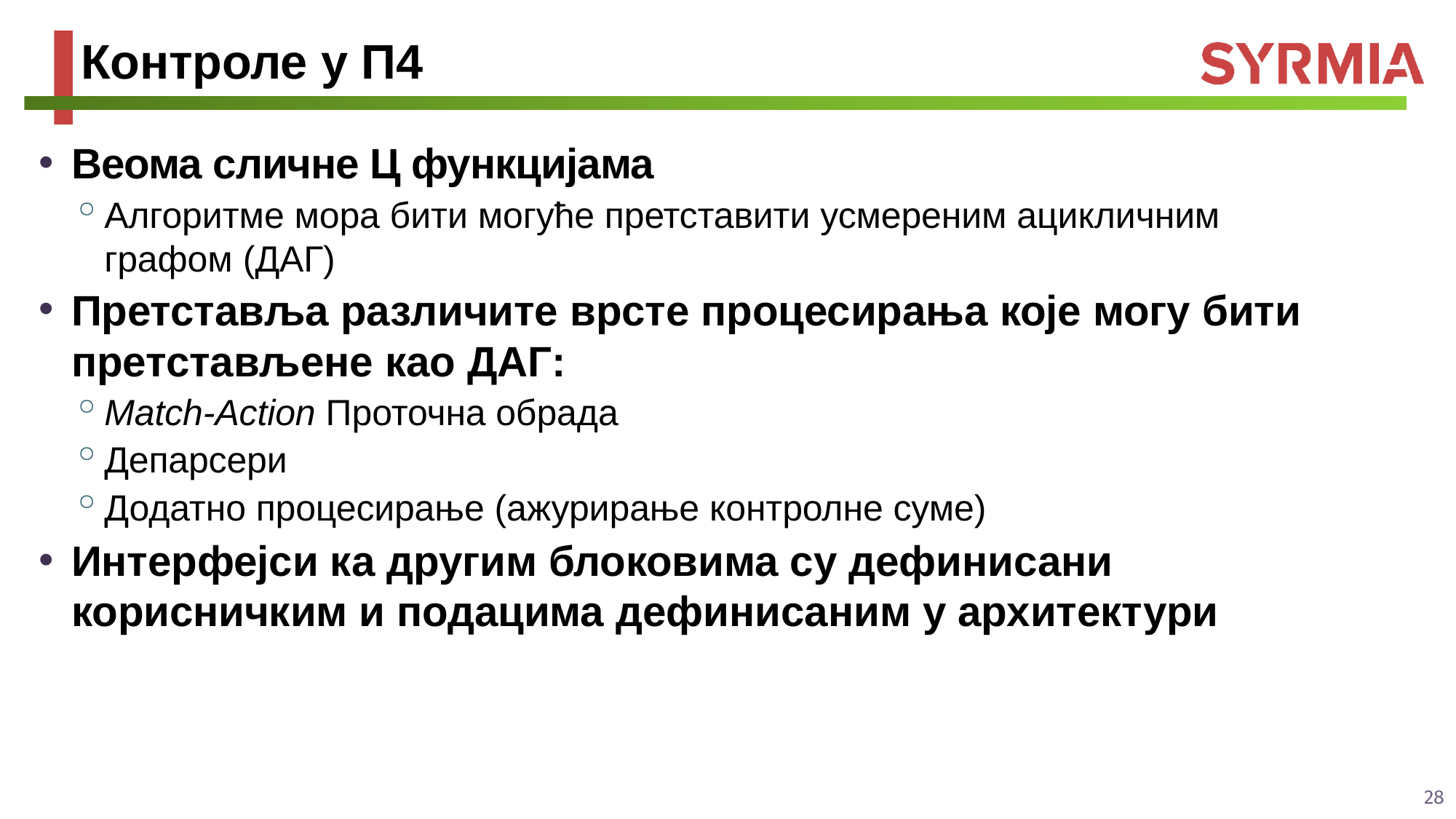

# Контроле у П4

Веома сличне Ц функцијама
Алгоритме мора бити могуће претставити усмереним ацикличним графом (ДАГ)
Претставља различите врсте процесирања које могу бити претстављене као ДАГ:
Match-Action Проточна обрада
Депарсери
Додатно процесирање (ажурирање контролне суме)
Интерфејси ка другим блоковима су дефинисани корисничким и подацима дефинисаним у архитектури